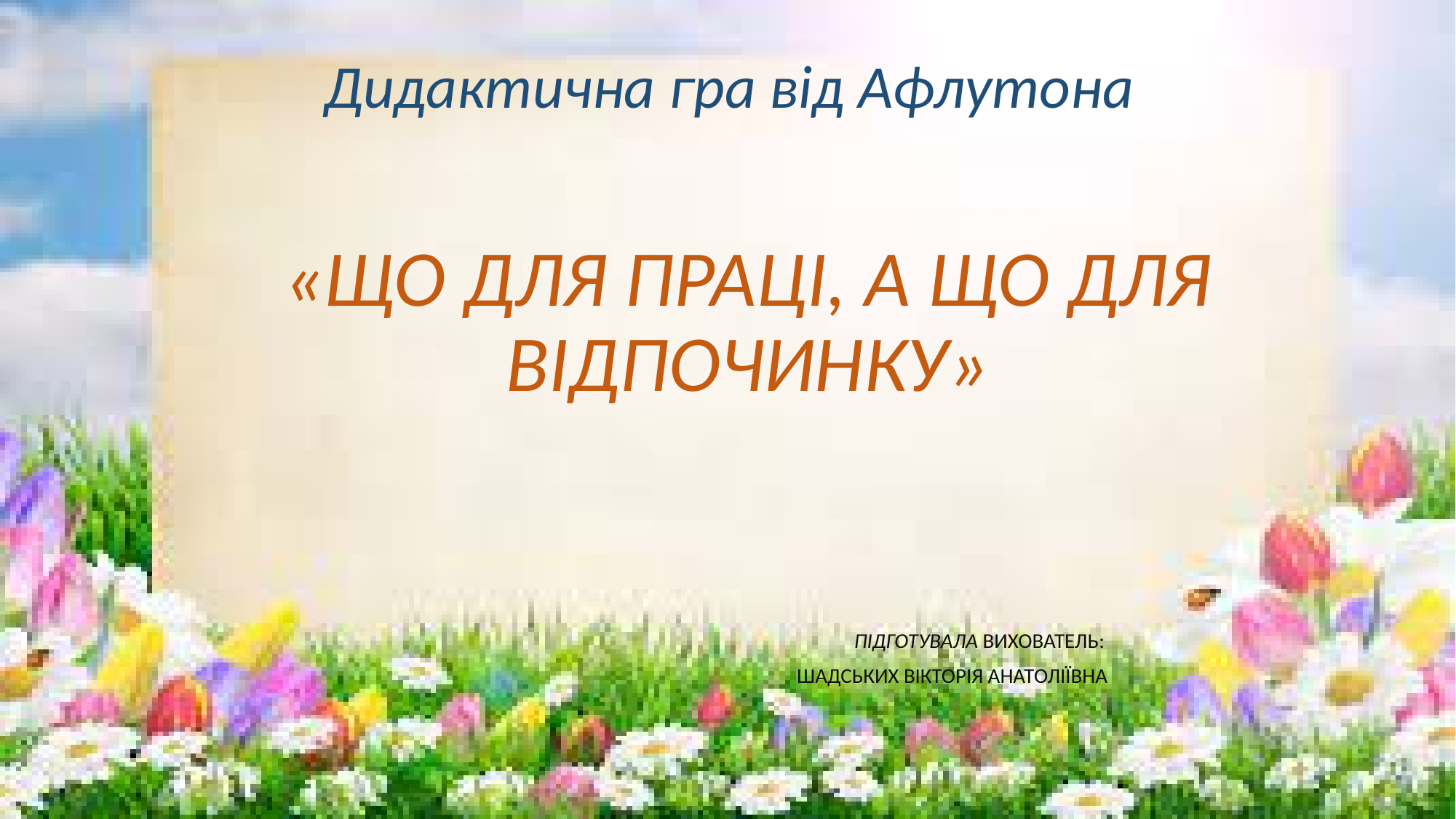

# Дидактична гра від Афлутона
«ЩО ДЛЯ ПРАЦІ, А ЩО ДЛЯ ВІДПОЧИНКУ»
                          Підготувала вихователь:
                                                                                       Шадських Вікторія анатоліївна